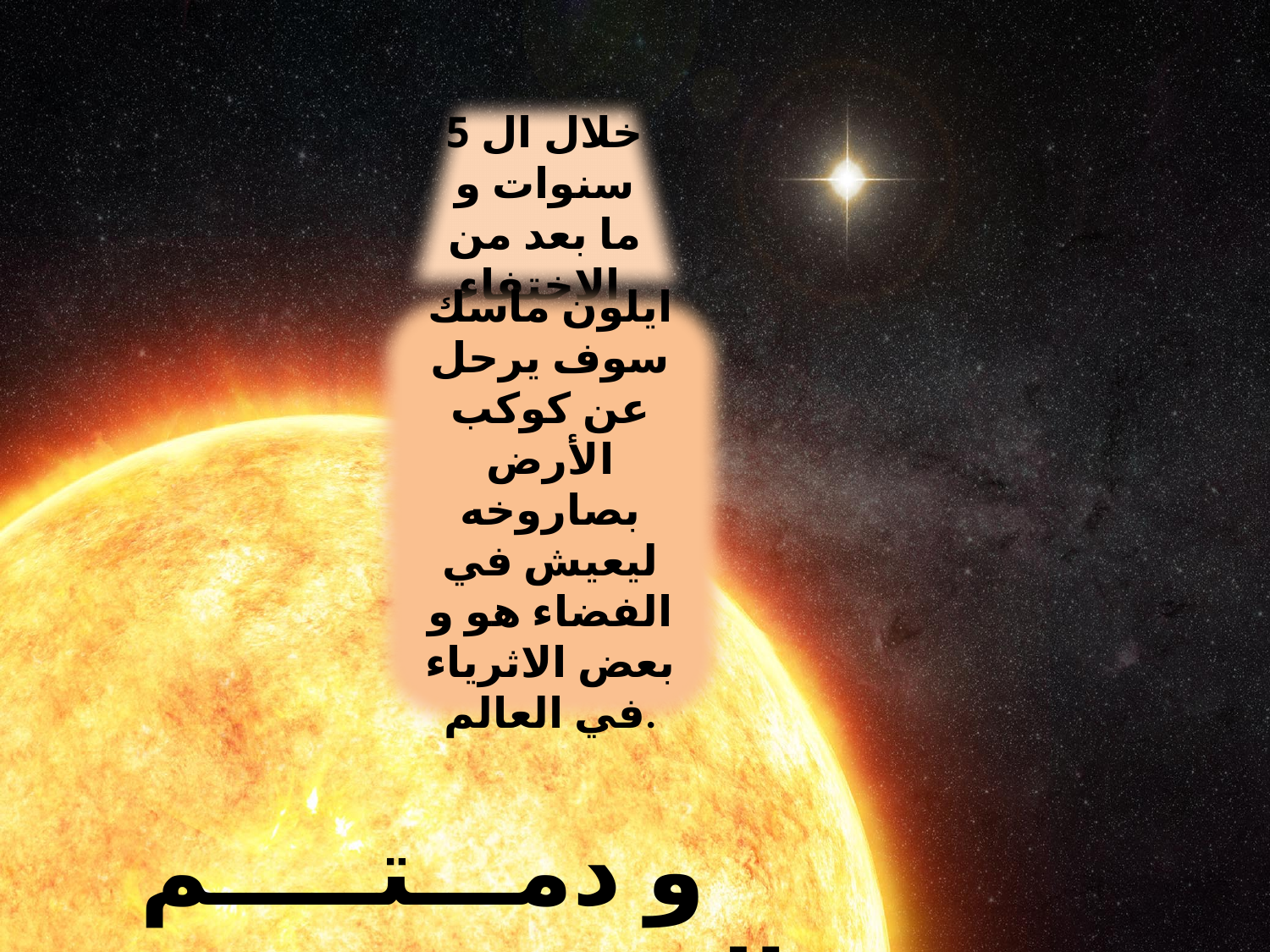

خلال ال 5 سنوات و ما بعد من الاختفاء
ايلون ماسك سوف يرحل عن كوكب الأرض بصاروخه ليعيش في الفضاء هو و بعض الاثرياء في العالم.
و دمـــتـــــم ســــالــــمـــيـــــن!